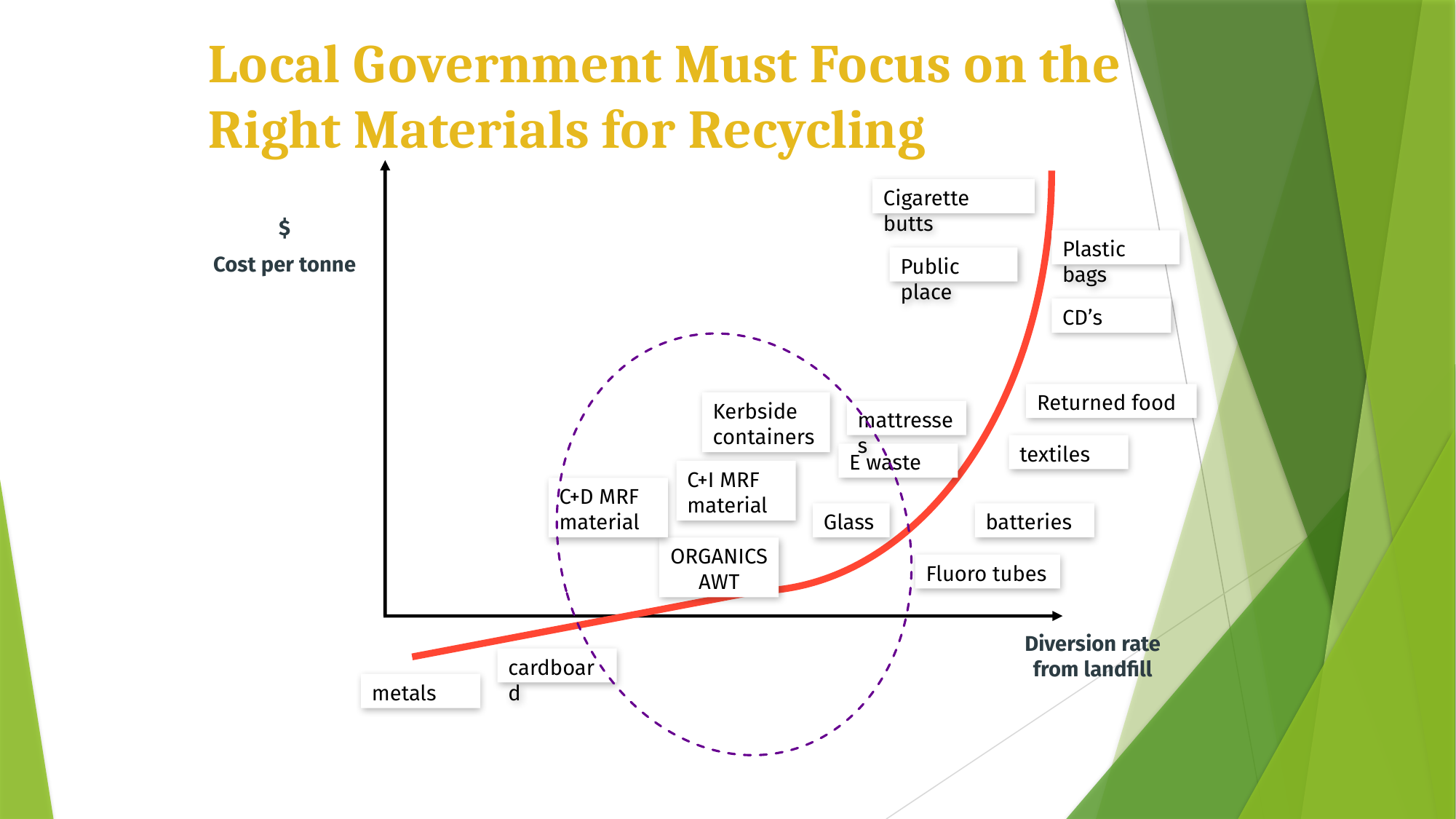

# Local Government Must Focus on the Right Materials for Recycling

Cigarette butts
$
Cost per tonne
Plastic bags
Public place
CD’s

Returned food
Kerbside containers
mattresses
textiles
E waste
C+I MRF material
C+D MRF material
Glass
batteries
ORGANICS AWT

Fluoro tubes

Diversion rate from landfill
cardboard
metals